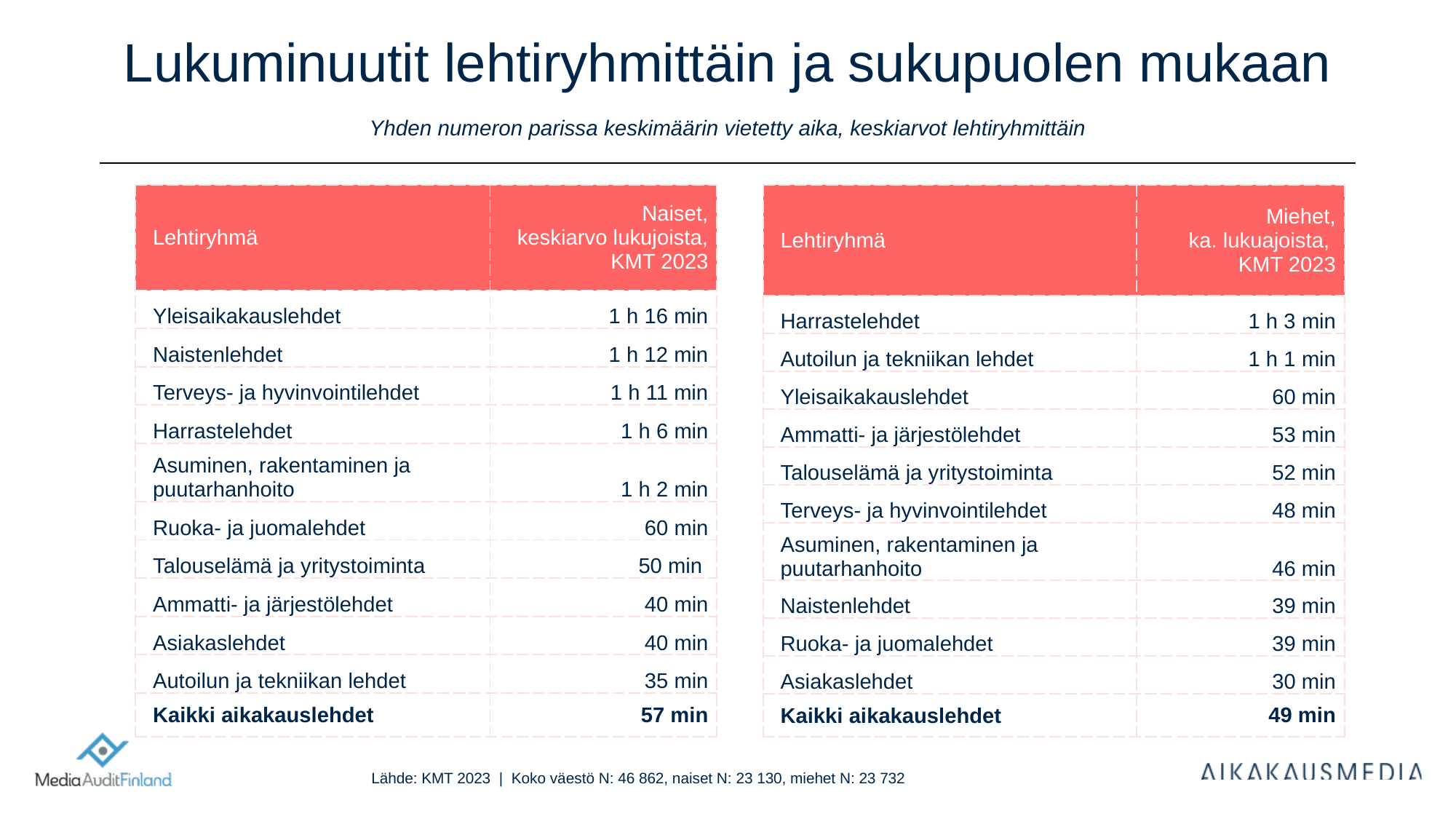

# Lukuminuutit lehtiryhmittäin ja sukupuolen mukaan Yhden numeron parissa keskimäärin vietetty aika, keskiarvot lehtiryhmittäin
| Lehtiryhmä | Naiset, keskiarvo lukujoista, KMT 2023 |
| --- | --- |
| Yleisaikakauslehdet | 1 h 16 min |
| Naistenlehdet | 1 h 12 min |
| Terveys- ja hyvinvointilehdet | 1 h 11 min |
| Harrastelehdet | 1 h 6 min |
| Asuminen, rakentaminen ja puutarhanhoito | 1 h 2 min |
| Ruoka- ja juomalehdet | 60 min |
| Talouselämä ja yritystoiminta | 50 min |
| Ammatti- ja järjestölehdet | 40 min |
| Asiakaslehdet | 40 min |
| Autoilun ja tekniikan lehdet | 35 min |
| Kaikki aikakauslehdet | 57 min |
| Lehtiryhmä | Miehet, ka. lukuajoista, KMT 2023 |
| --- | --- |
| Harrastelehdet | 1 h 3 min |
| Autoilun ja tekniikan lehdet | 1 h 1 min |
| Yleisaikakauslehdet | 60 min |
| Ammatti- ja järjestölehdet | 53 min |
| Talouselämä ja yritystoiminta | 52 min |
| Terveys- ja hyvinvointilehdet | 48 min |
| Asuminen, rakentaminen ja puutarhanhoito | 46 min |
| Naistenlehdet | 39 min |
| Ruoka- ja juomalehdet | 39 min |
| Asiakaslehdet | 30 min |
| Kaikki aikakauslehdet | 49 min |